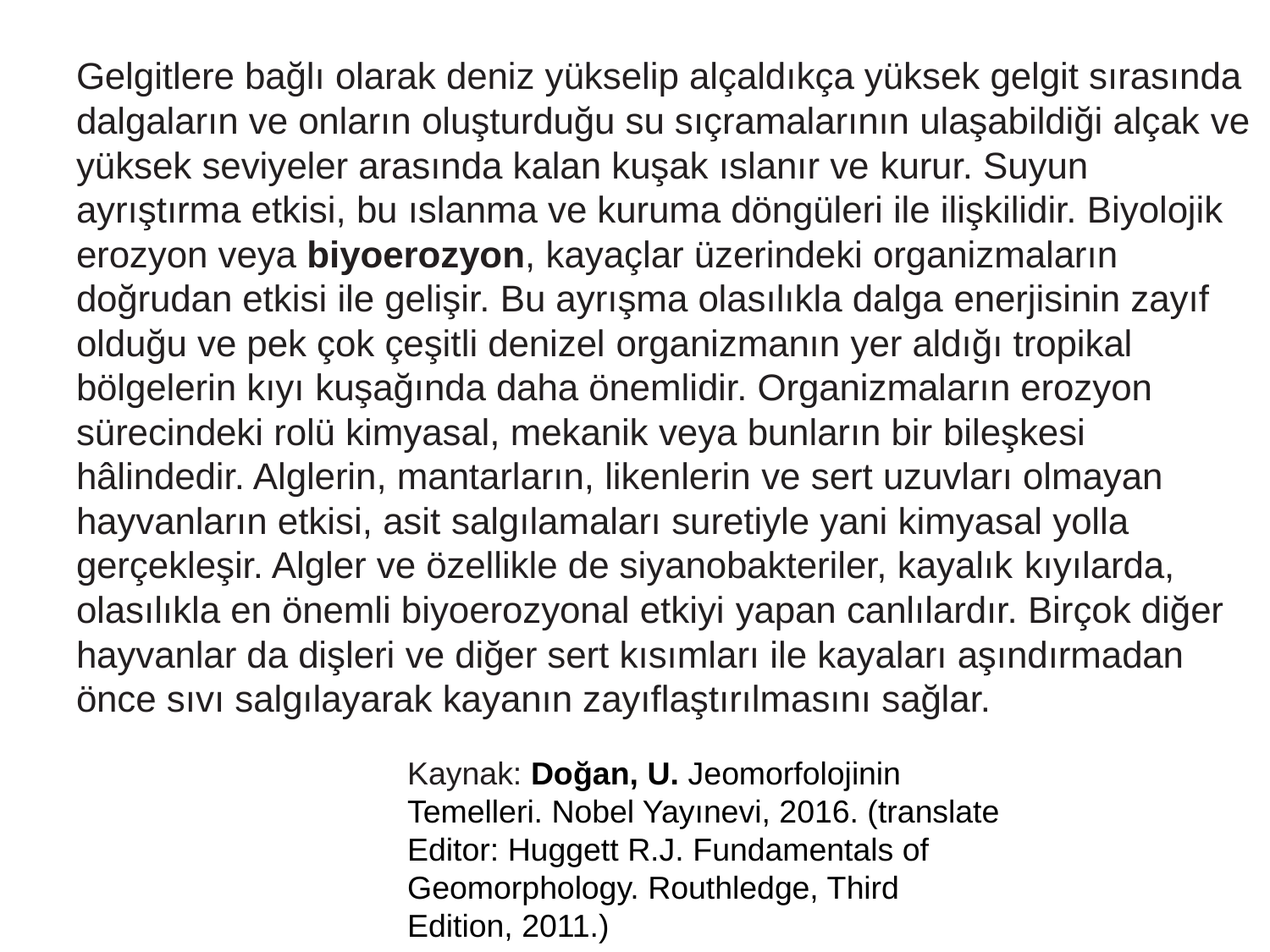

Gelgitlere bağlı olarak deniz yükselip alçaldıkça yüksek gelgit sırasında dalgaların ve onların oluşturduğu su sıçramalarının ulaşabildiği alçak ve yüksek seviyeler arasında kalan kuşak ıslanır ve kurur. Suyun ayrıştırma etkisi, bu ıslanma ve kuruma döngüleri ile ilişkilidir. Biyolojik erozyon veya biyoerozyon, kayaçlar üzerindeki organizmaların doğrudan etkisi ile gelişir. Bu ayrışma olasılıkla dalga enerjisinin zayıf olduğu ve pek çok çeşitli denizel organizmanın yer aldığı tropikal bölgelerin kıyı kuşağında daha önemlidir. Organizmaların erozyon sürecindeki rolü kimyasal, mekanik veya bunların bir bileşkesi hâlindedir. Alglerin, mantarların, likenlerin ve sert uzuvları olmayan hayvanların etkisi, asit salgılamaları suretiyle yani kimyasal yolla gerçekleşir. Algler ve özellikle de siyanobakteriler, kayalık kıyılarda, olasılıkla en önemli biyoerozyonal etkiyi yapan canlılardır. Birçok diğer hayvanlar da dişleri ve diğer sert kısımları ile kayaları aşındırmadan önce sıvı salgılayarak kayanın zayıflaştırılmasını sağlar.
Kaynak: Doğan, U. Jeomorfolojinin Temelleri. Nobel Yayınevi, 2016. (translate Editor: Huggett R.J. Fundamentals of Geomorphology. Routhledge, Third Edition, 2011.)